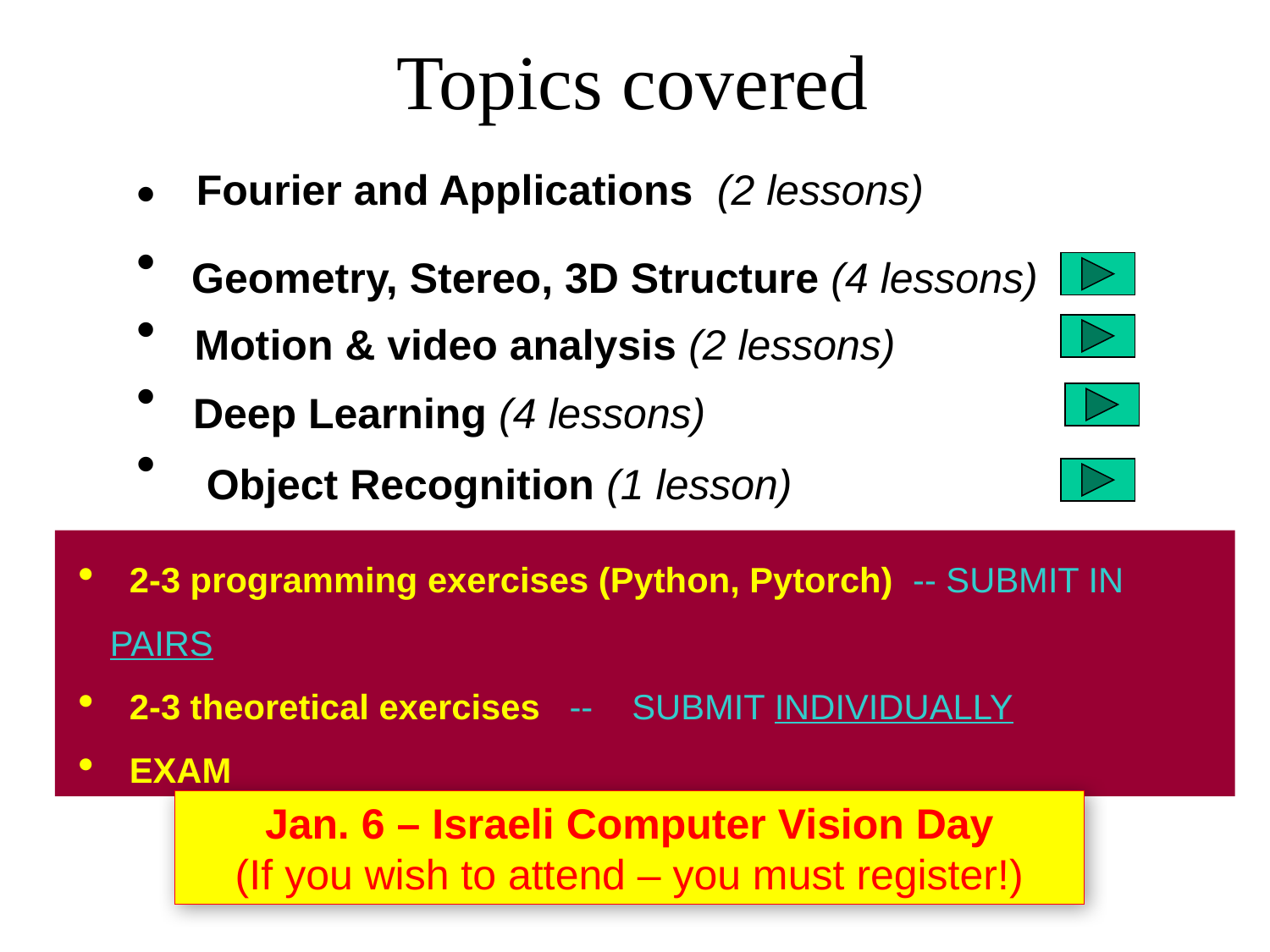

Topics covered

                          Fourier and Applications  (2 lessons)

                          Geometry, Stereo, 3D Structure (4 lessons)

                          Motion & video analysis (2 lessons)

                          Deep Learning (4 lessons)

                          Object Recognition (1 lesson)

  2-3 programming exercises (Python, Pytorch)  -- SUBMIT IN PAIRS
  2-3 theoretical exercises   --    SUBMIT INDIVIDUALLY
  EXAM
Jan. 6 – Israeli Computer Vision Day
(If you wish to attend – you must register!)